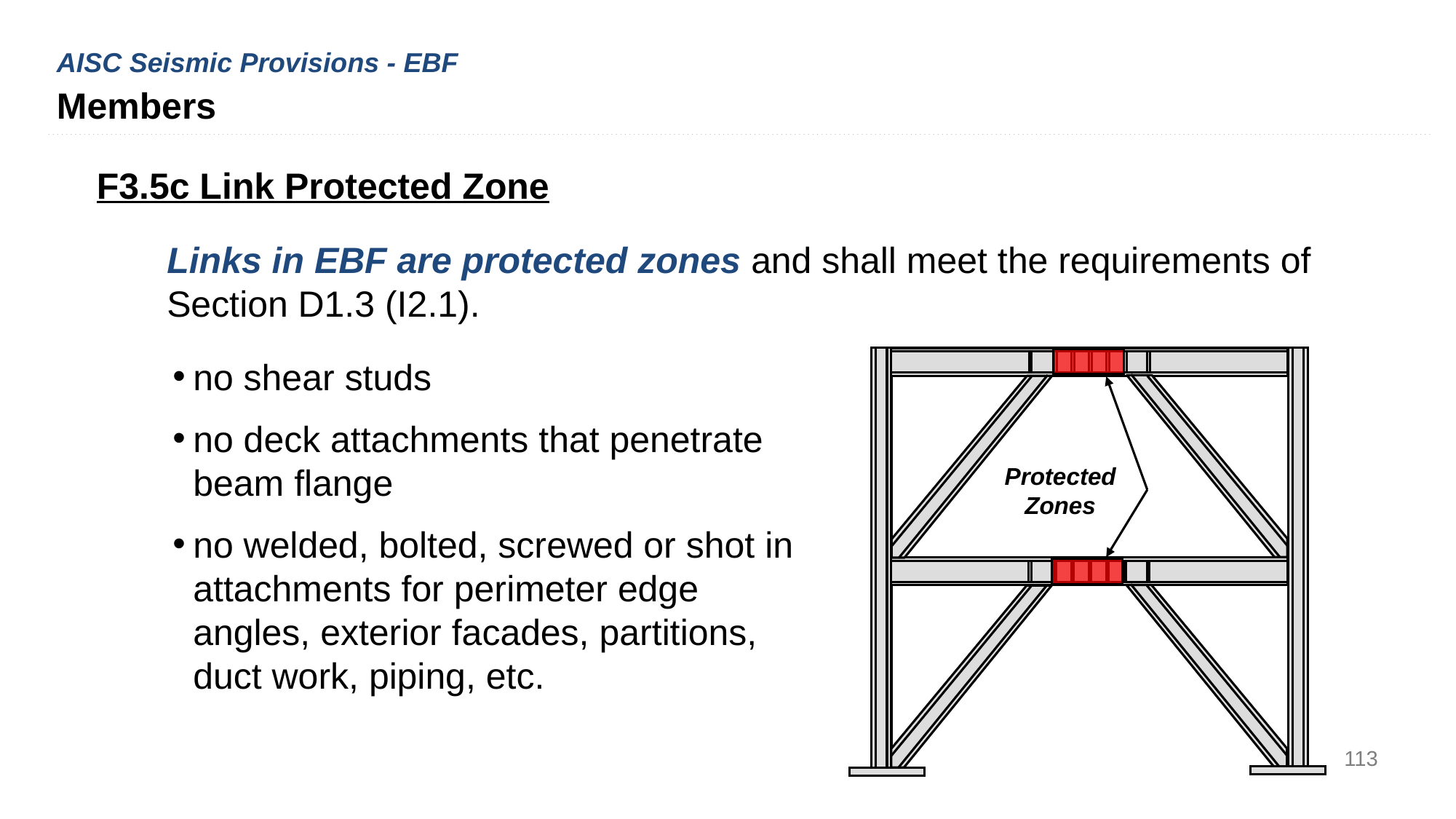

AISC Seismic Provisions - EBF
Members
F3.5c Link Protected Zone
Links in EBF are protected zones and shall meet the requirements of Section D1.3 (I2.1).

Protected Zones

no shear studs
no deck attachments that penetrate beam flange
no welded, bolted, screwed or shot in attachments for perimeter edge angles, exterior facades, partitions, duct work, piping, etc.
113